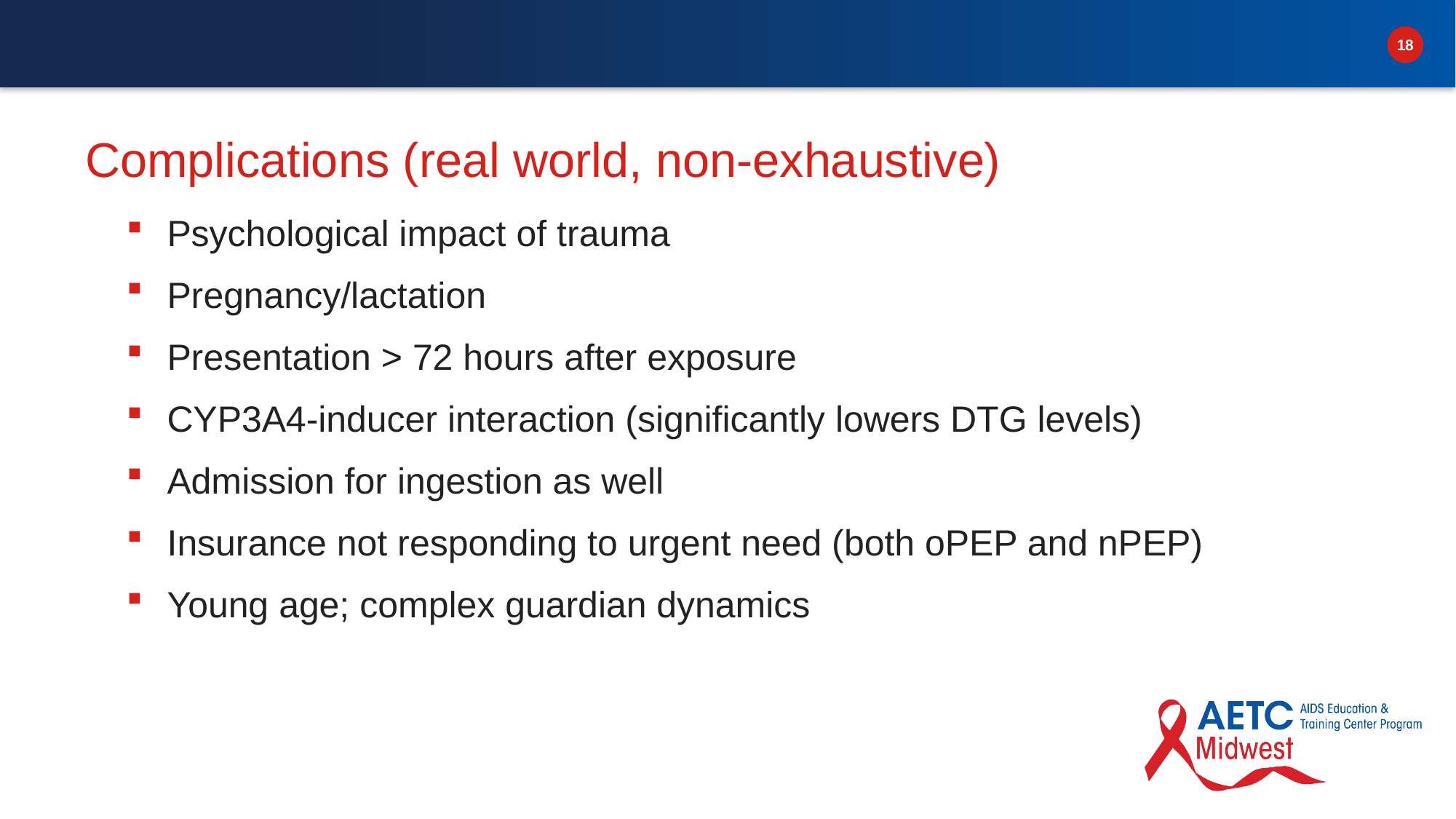

# Complications (real world, non-exhaustive)
Psychological impact of trauma
Pregnancy/lactation
Presentation > 72 hours after exposure
CYP3A4-inducer interaction (significantly lowers DTG levels)
Admission for ingestion as well
Insurance not responding to urgent need (both oPEP and nPEP)
Young age; complex guardian dynamics